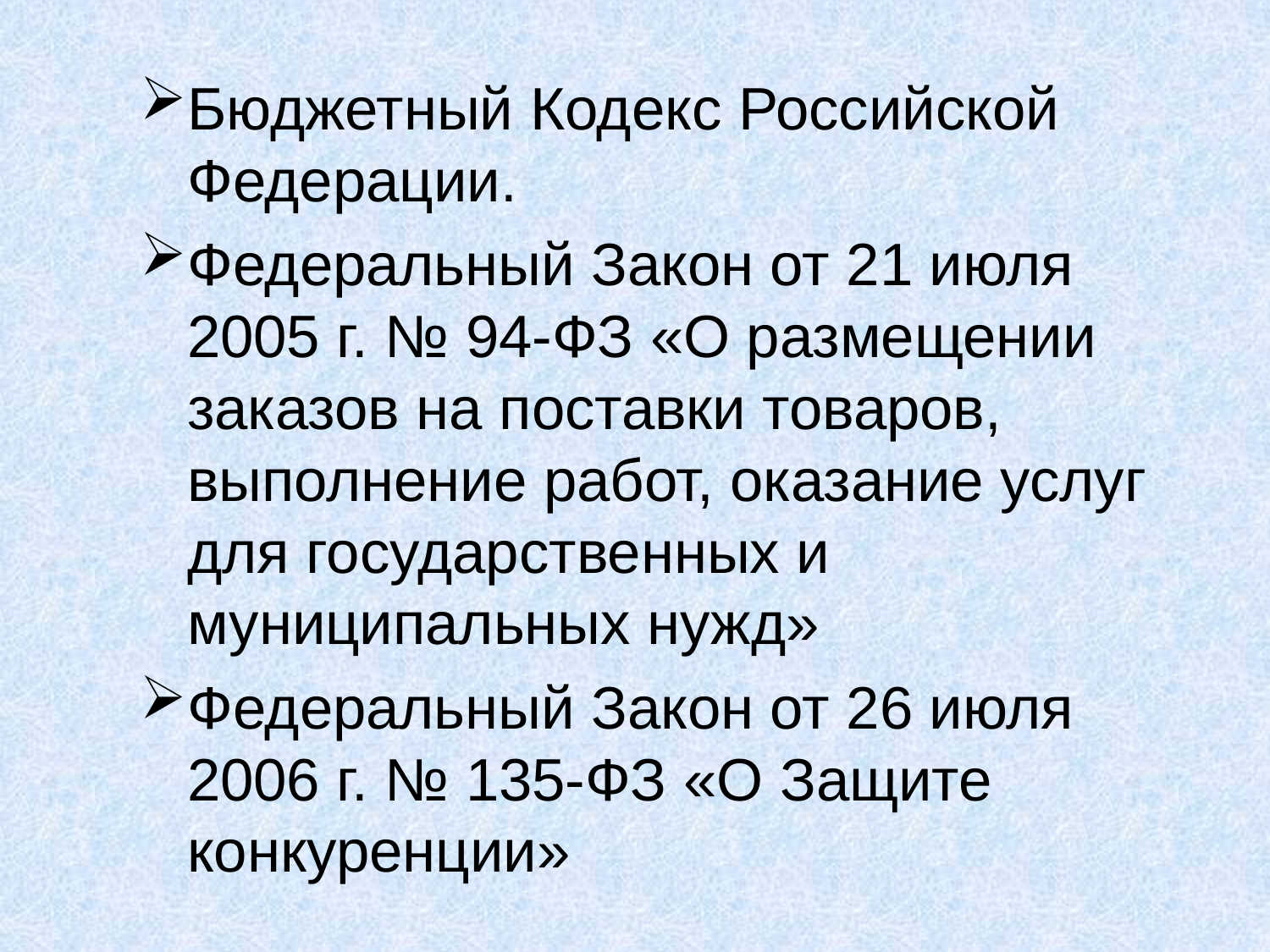

Бюджетный Кодекс Российской Федерации.
Федеральный Закон от 21 июля 2005 г. № 94-ФЗ «О размещении заказов на поставки товаров, выполнение работ, оказание услуг для государственных и муниципальных нужд»
Федеральный Закон от 26 июля 2006 г. № 135-ФЗ «О Защите конкуренции»